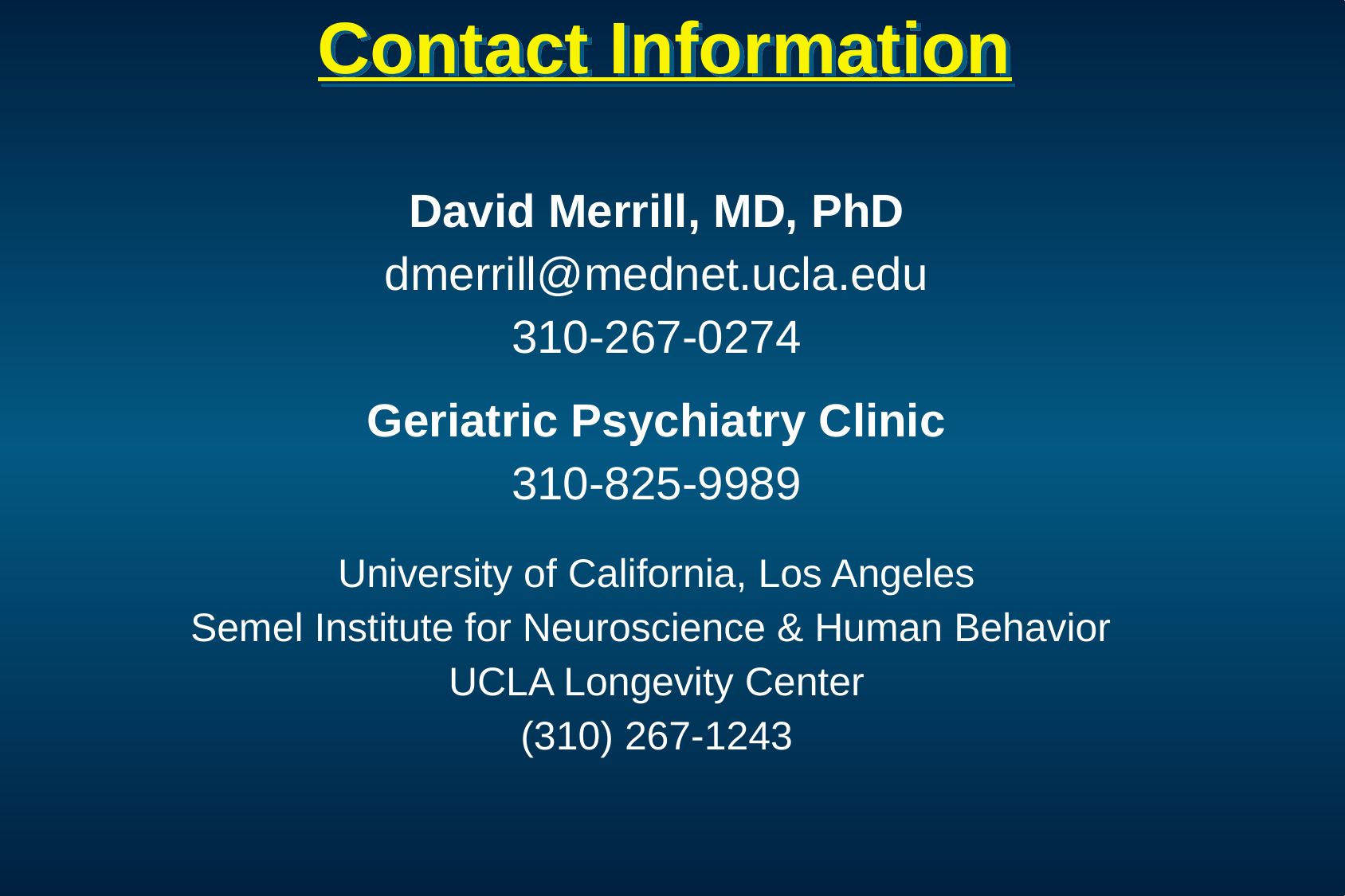

# Contact Information
David Merrill, MD, PhD
dmerrill@mednet.ucla.edu
310-267-0274

Geriatric Psychiatry Clinic
310-825-9989
University of California, Los Angeles
Semel Institute for Neuroscience & Human Behavior
UCLA Longevity Center
(310) 267-1243